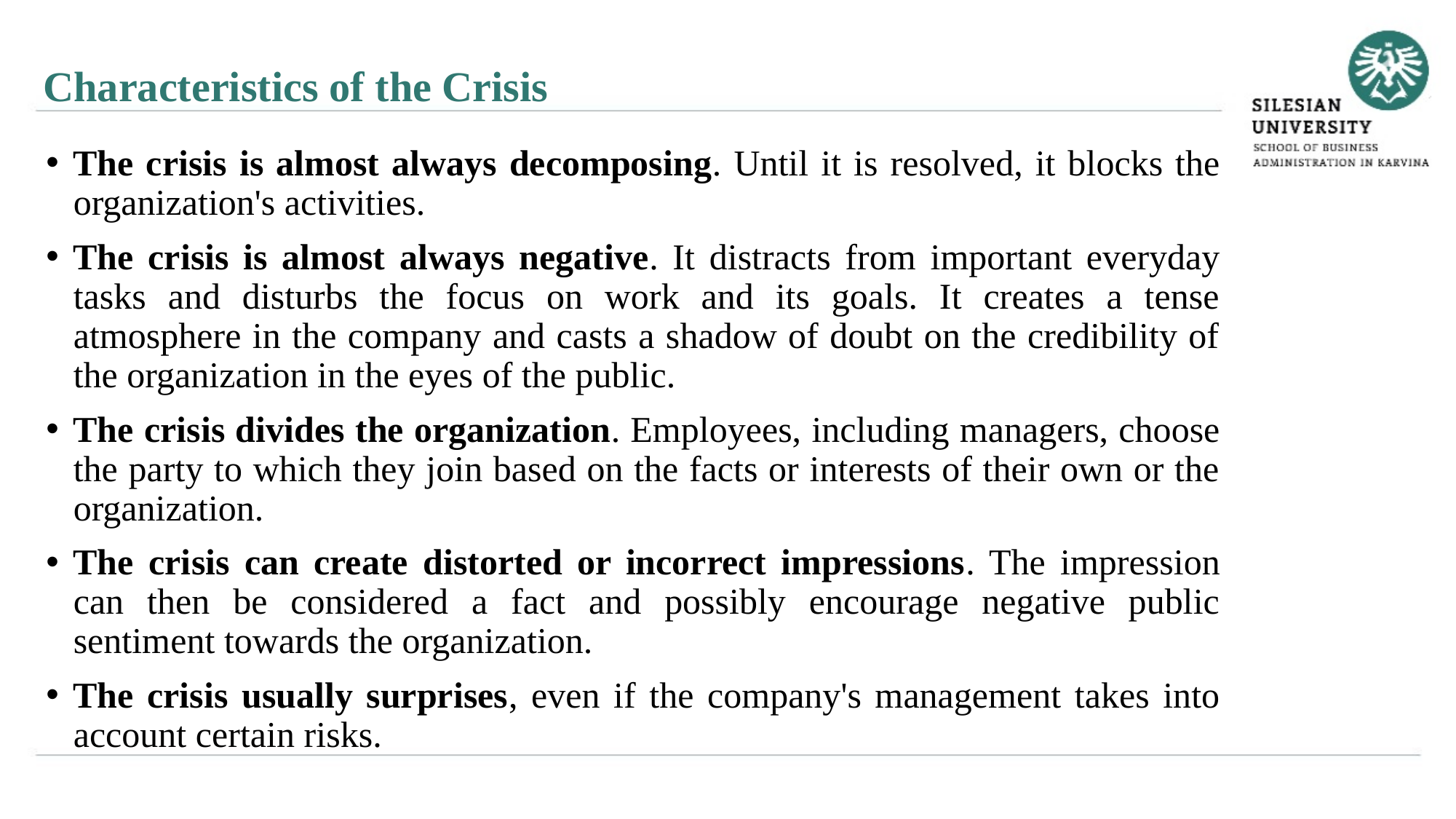

Characteristics of the Crisis
The crisis is almost always decomposing. Until it is resolved, it blocks the organization's activities.
The crisis is almost always negative. It distracts from important everyday tasks and disturbs the focus on work and its goals. It creates a tense atmosphere in the company and casts a shadow of doubt on the credibility of the organization in the eyes of the public.
The crisis divides the organization. Employees, including managers, choose the party to which they join based on the facts or interests of their own or the organization.
The crisis can create distorted or incorrect impressions. The impression can then be considered a fact and possibly encourage negative public sentiment towards the organization.
The crisis usually surprises, even if the company's management takes into account certain risks.